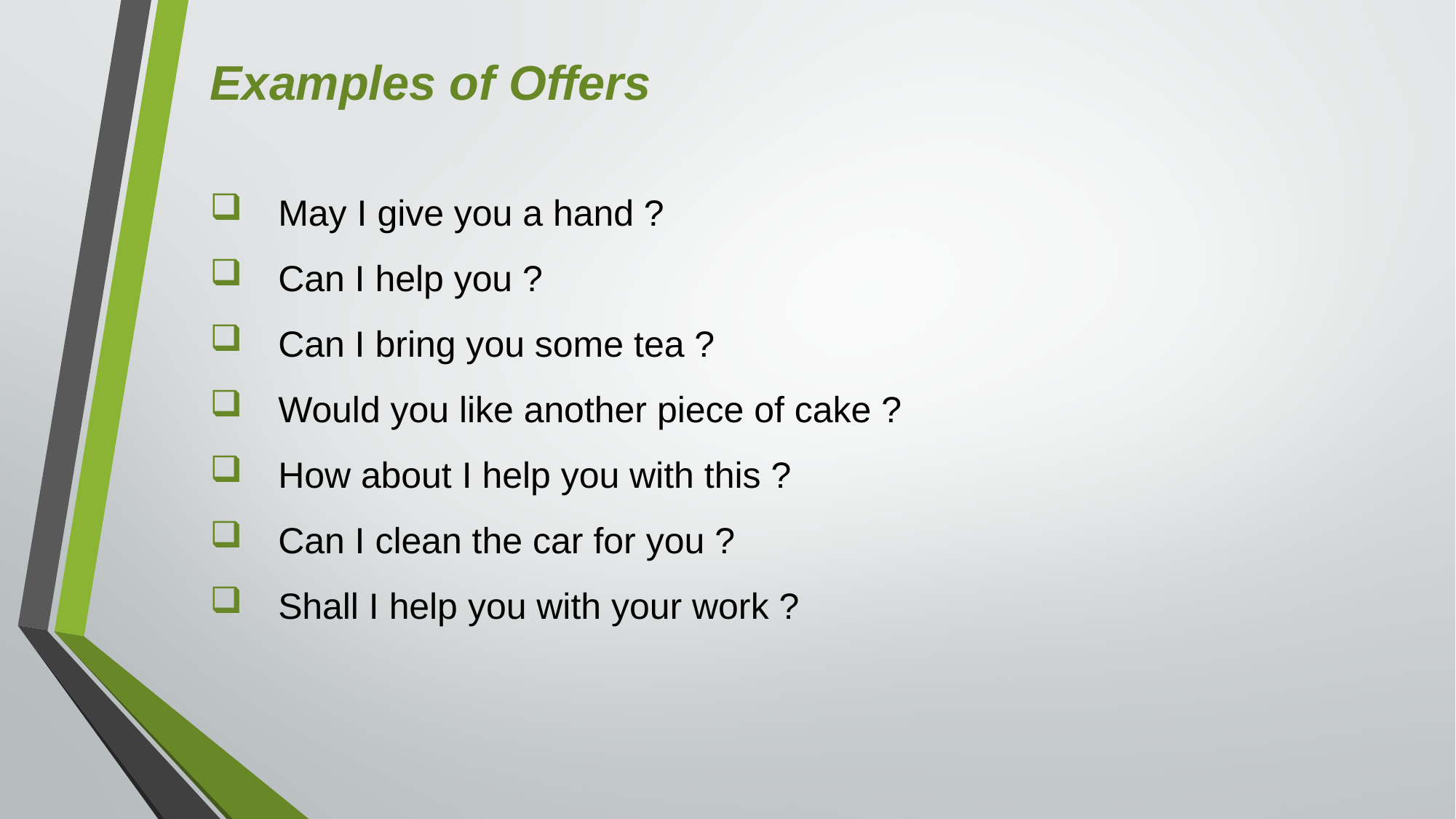

Examples of Offers

May I give you a hand ?
Can I help you ?
Can I bring you some tea ?
Would you like another piece of cake ?
How about I help you with this ?
Can I clean the car for you ?
Shall I help you with your work ?